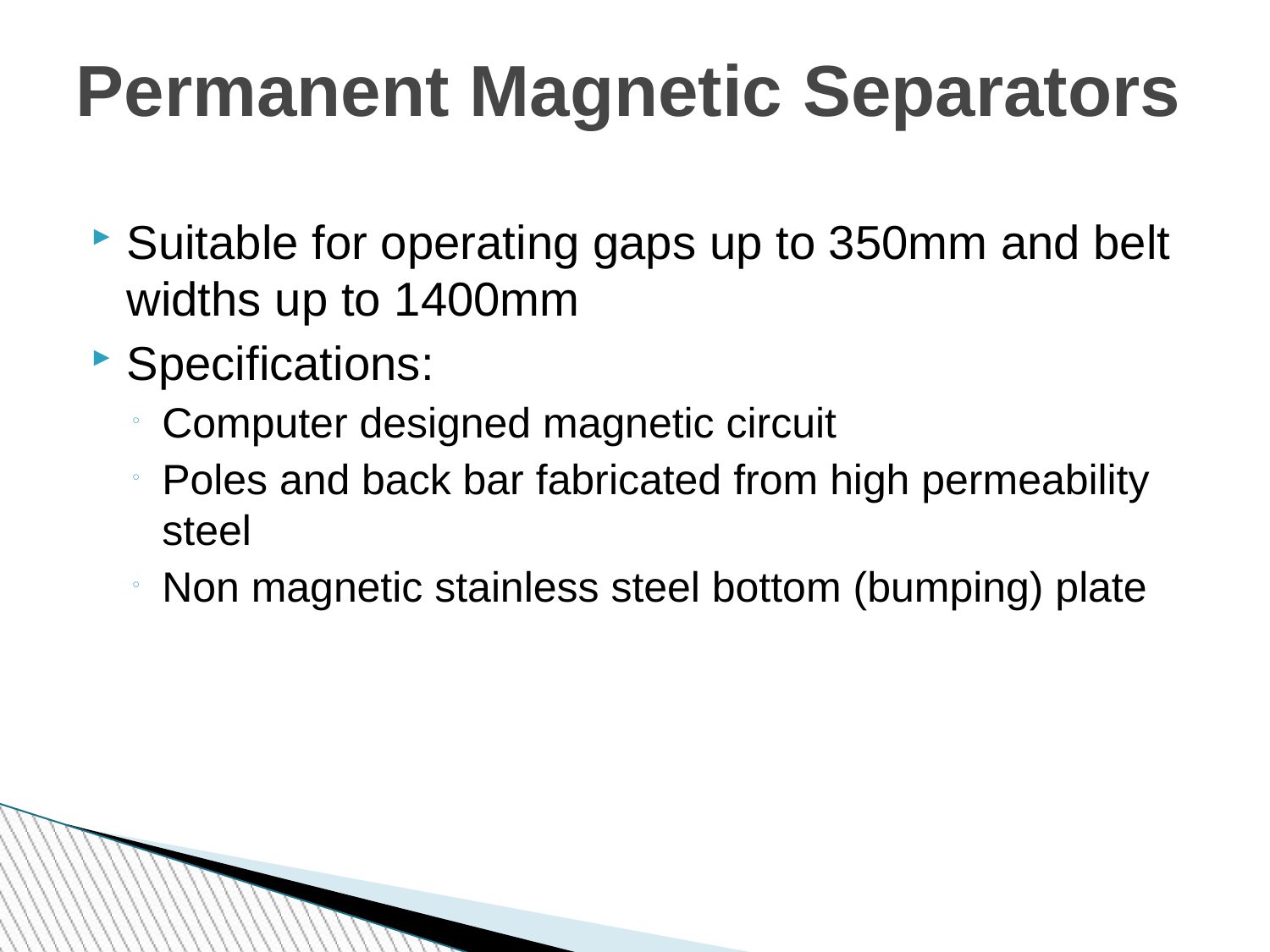

# Permanent Magnetic Separators
Suitable for operating gaps up to 350mm and belt widths up to 1400mm
Specifications:
Computer designed magnetic circuit
Poles and back bar fabricated from high permeability steel
Non magnetic stainless steel bottom (bumping) plate